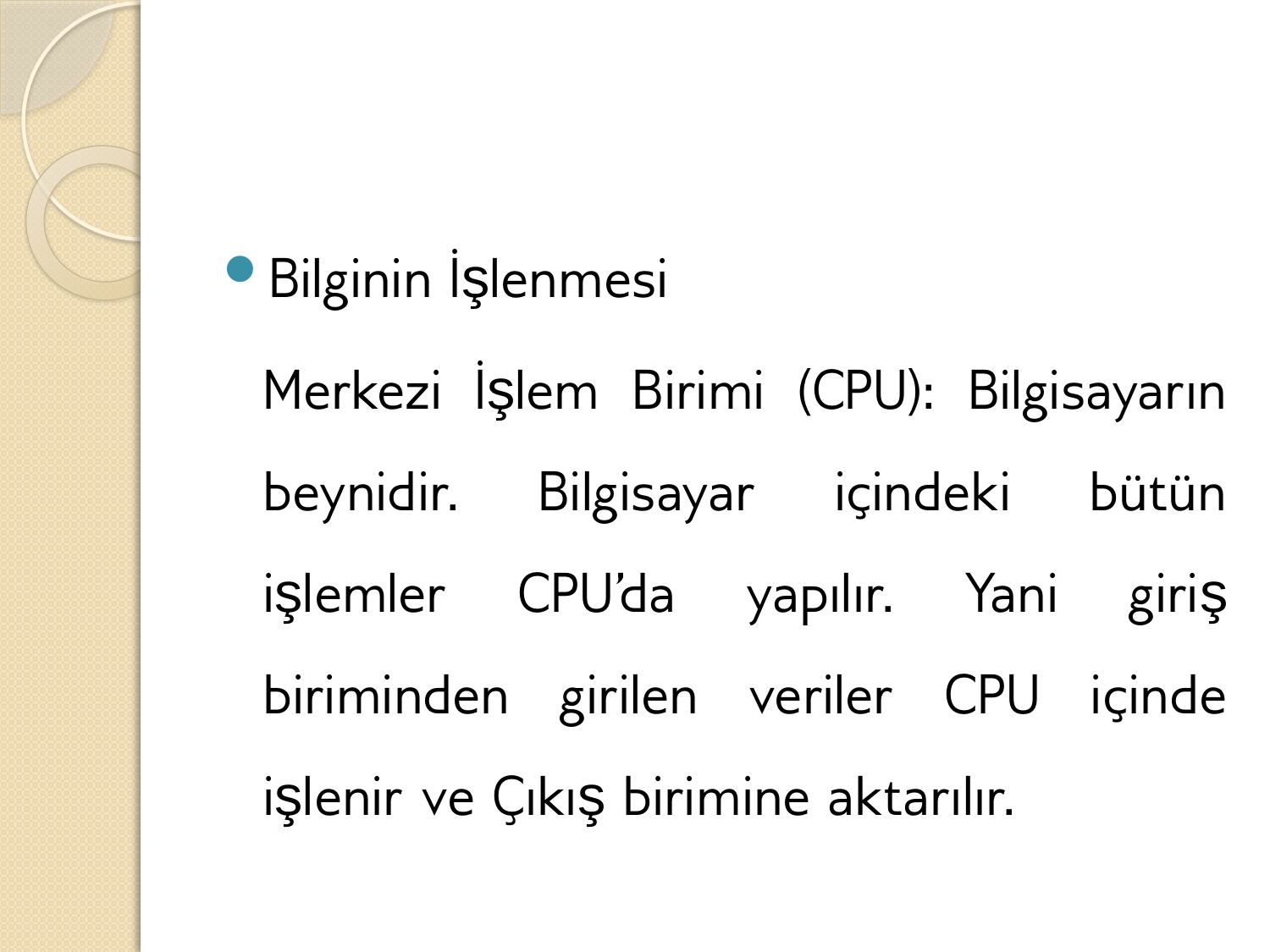

#
Bilginin İşlenmesi
	Merkezi İşlem Birimi (CPU): Bilgisayarın beynidir. Bilgisayar içindeki bütün işlemler CPU’da yapılır. Yani giriş biriminden girilen veriler CPU içinde işlenir ve Çıkış birimine aktarılır.